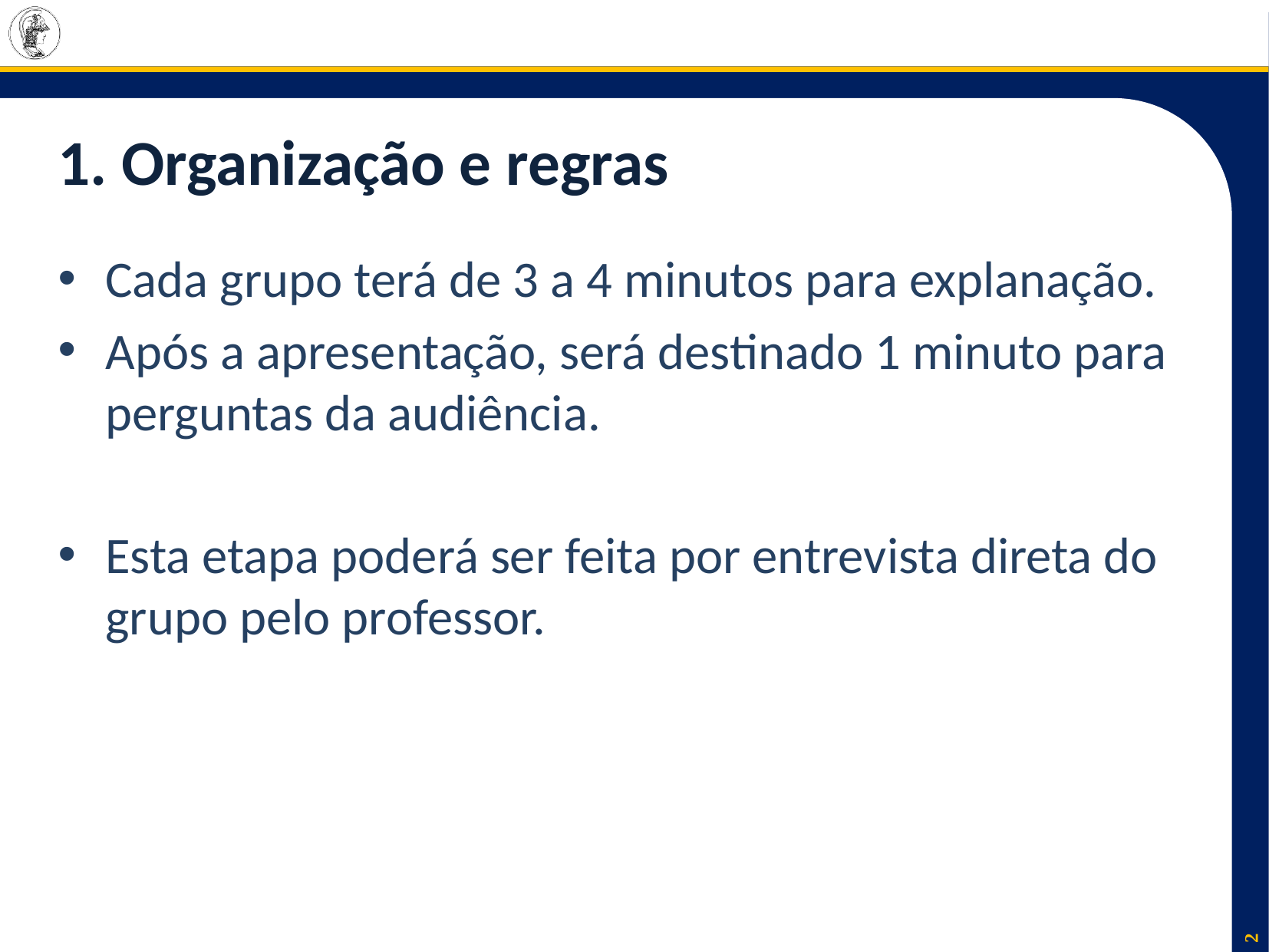

# 1. Organização e regras
Cada grupo terá de 3 a 4 minutos para explanação.
Após a apresentação, será destinado 1 minuto para perguntas da audiência.

Esta etapa poderá ser feita por entrevista direta do grupo pelo professor.